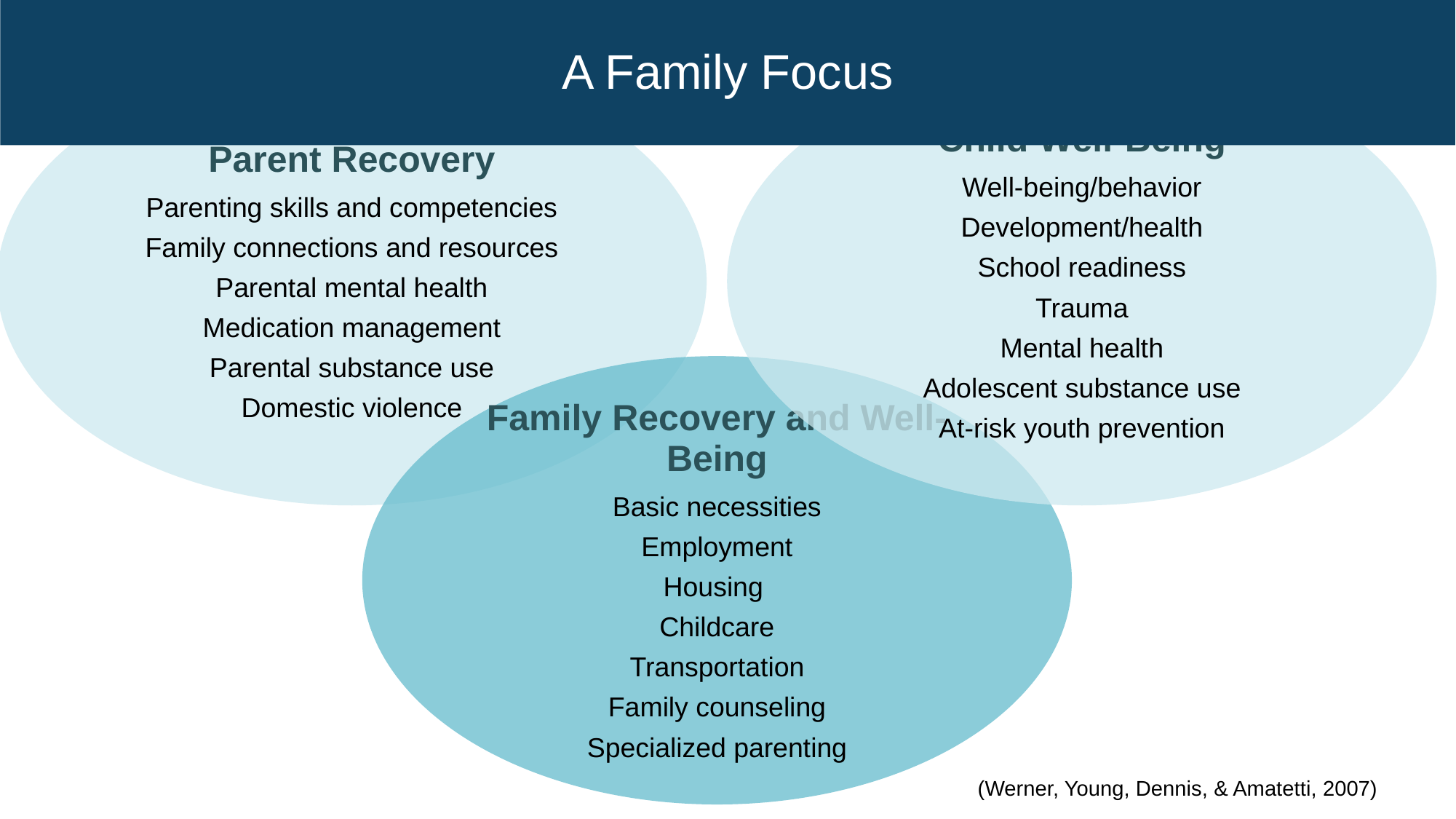

# A Family Focus
Parent Recovery
Parenting skills and competencies
Family connections and resources
Parental mental health
Medication management
Parental substance use
Domestic violence
Basic necessities
Employment
Housing
Childcare
Transportation
Family counseling
Specialized parenting
Child Well-Being
Well-being/behavior
Development/health
School readiness
Trauma
Mental health
Adolescent substance use
At-risk youth prevention
(Werner, Young, Dennis, & Amatetti, 2007)